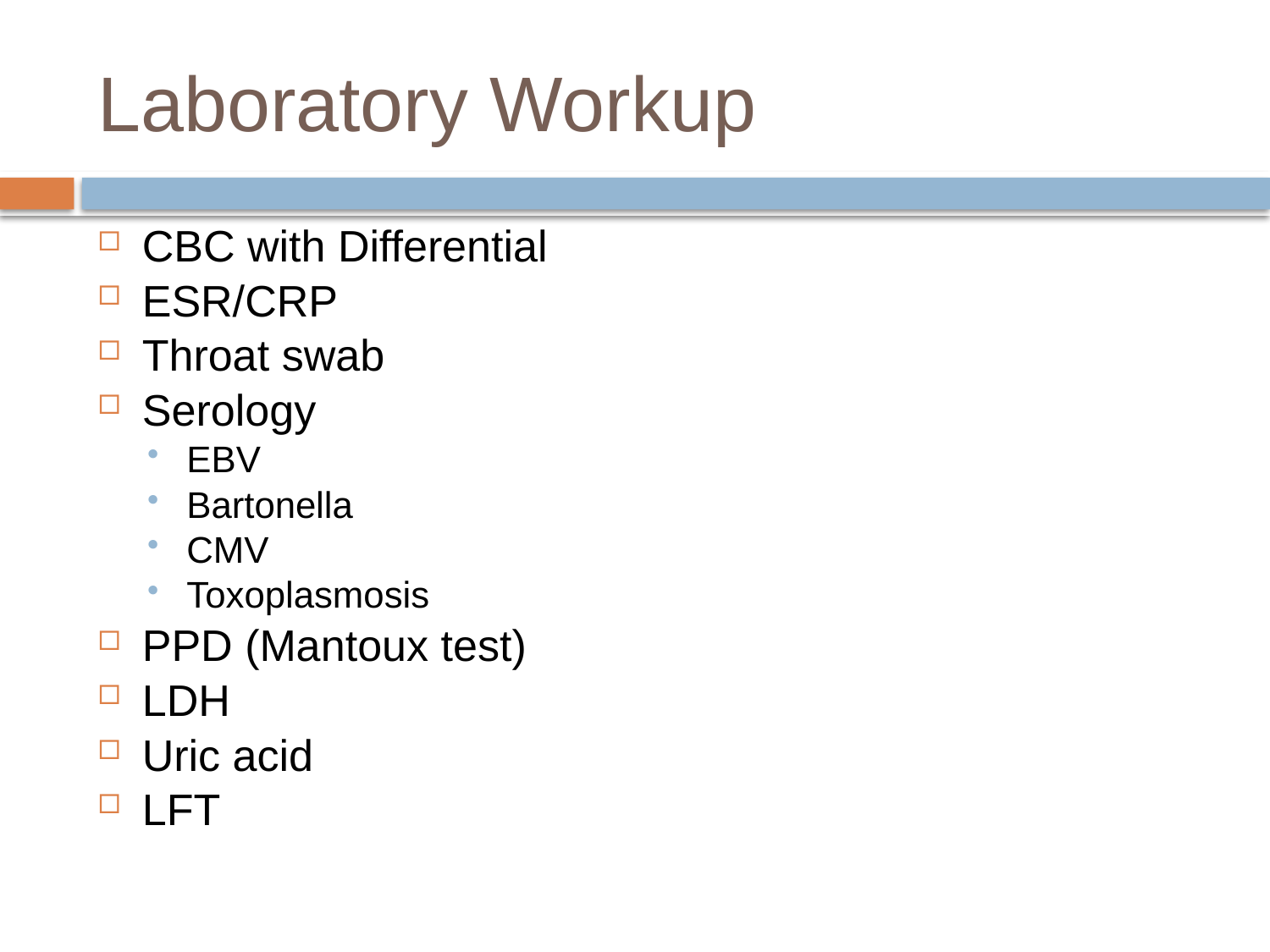

# Laboratory Workup
CBC with Differential
ESR/CRP
Throat swab
Serology
EBV
Bartonella
CMV
Toxoplasmosis
PPD (Mantoux test)
LDH
Uric acid
LFT